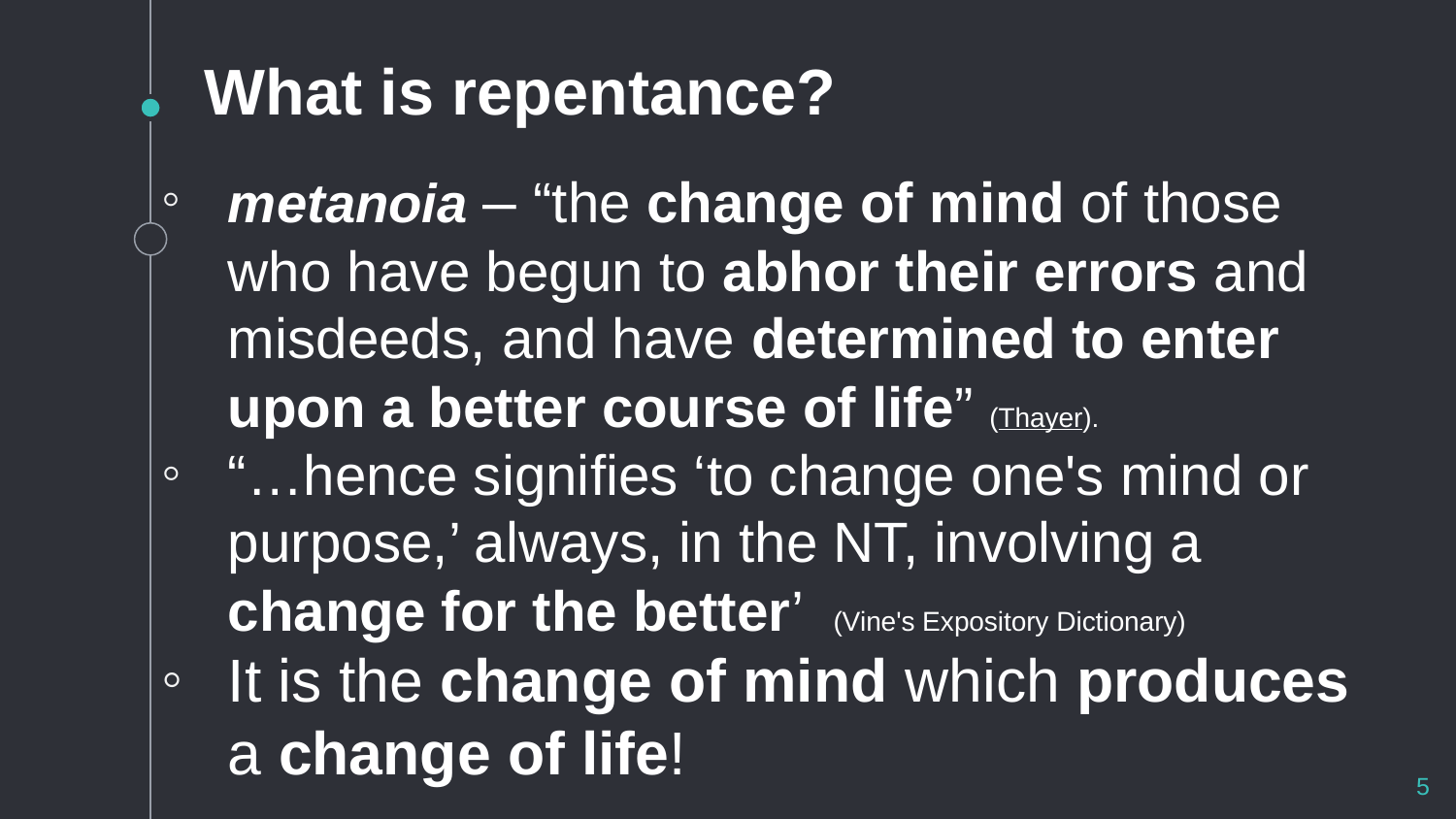

# What is repentance?
metanoia – “the change of mind of those who have begun to abhor their errors and misdeeds, and have determined to enter upon a better course of life” (Thayer).
“…‎hence signifies ‘to change one's mind or purpose,’ always, in the NT, involving a change for the better’  (Vine's Expository Dictionary)
It is the change of mind which produces a change of life!
5